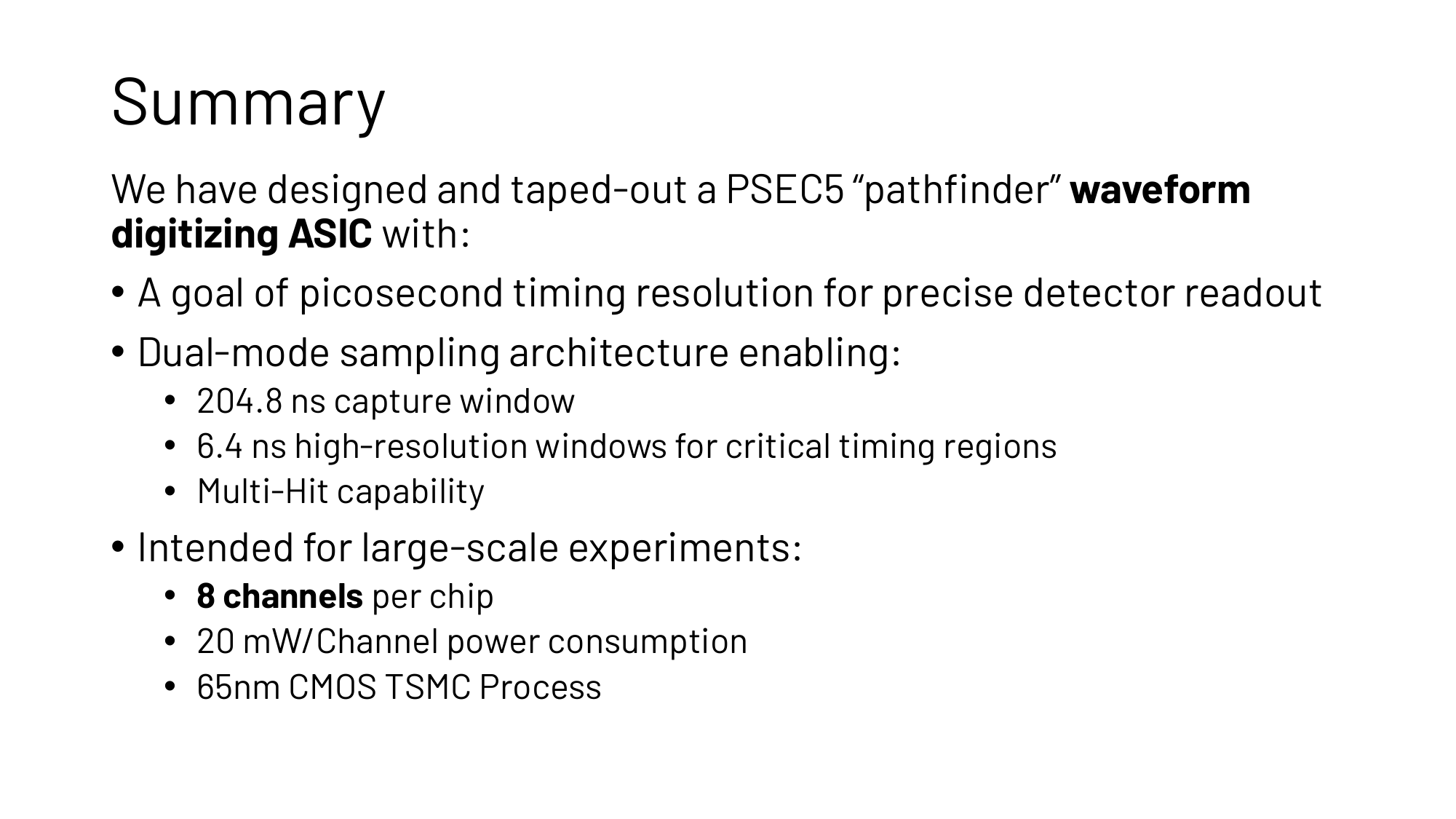

# Summary
We have designed and taped-out a PSEC5 “pathfinder” waveform digitizing ASIC with:
A goal of picosecond timing resolution for precise detector readout
Dual-mode sampling architecture enabling:
204.8 ns capture window
6.4 ns high-resolution windows for critical timing regions
Multi-Hit capability
Intended for large-scale experiments:
8 channels per chip
20 mW/Channel power consumption
65nm CMOS TSMC Process